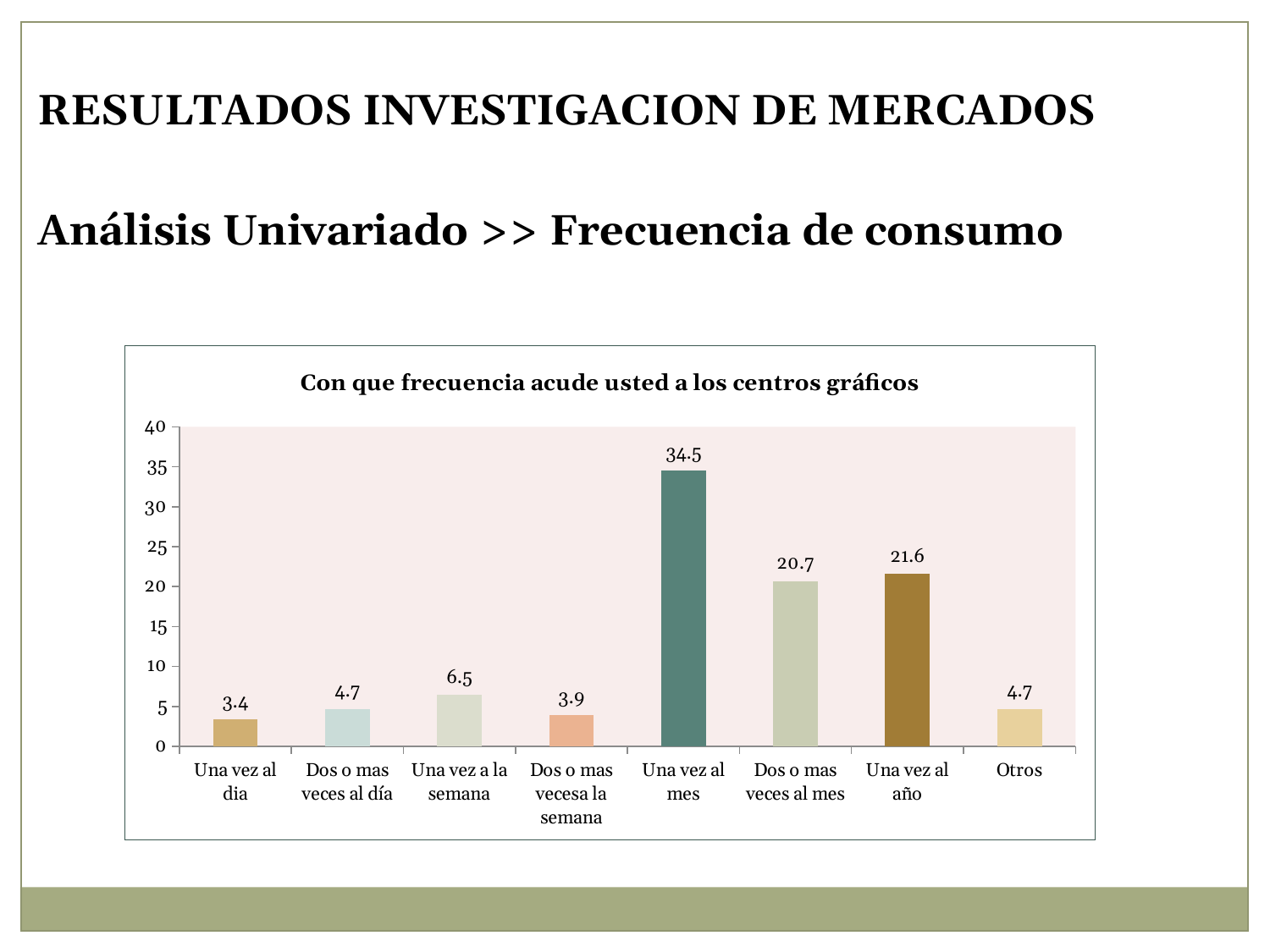

RESULTADOS INVESTIGACION DE MERCADOS
Análisis Univariado >> Frecuencia de consumo

### Chart:

| Category | Con que frecuencia acude usted a los centros gráficos |
|---|---|
| Una vez al dia | 3.4 |
| Dos o mas veces al día | 4.7 |
| Una vez a la semana | 6.5 |
| Dos o mas vecesa la semana | 3.9 |
| Una vez al mes | 34.5 |
| Dos o mas veces al mes | 20.7 |
| Una vez al año | 21.6 |
| Otros | 4.7 |